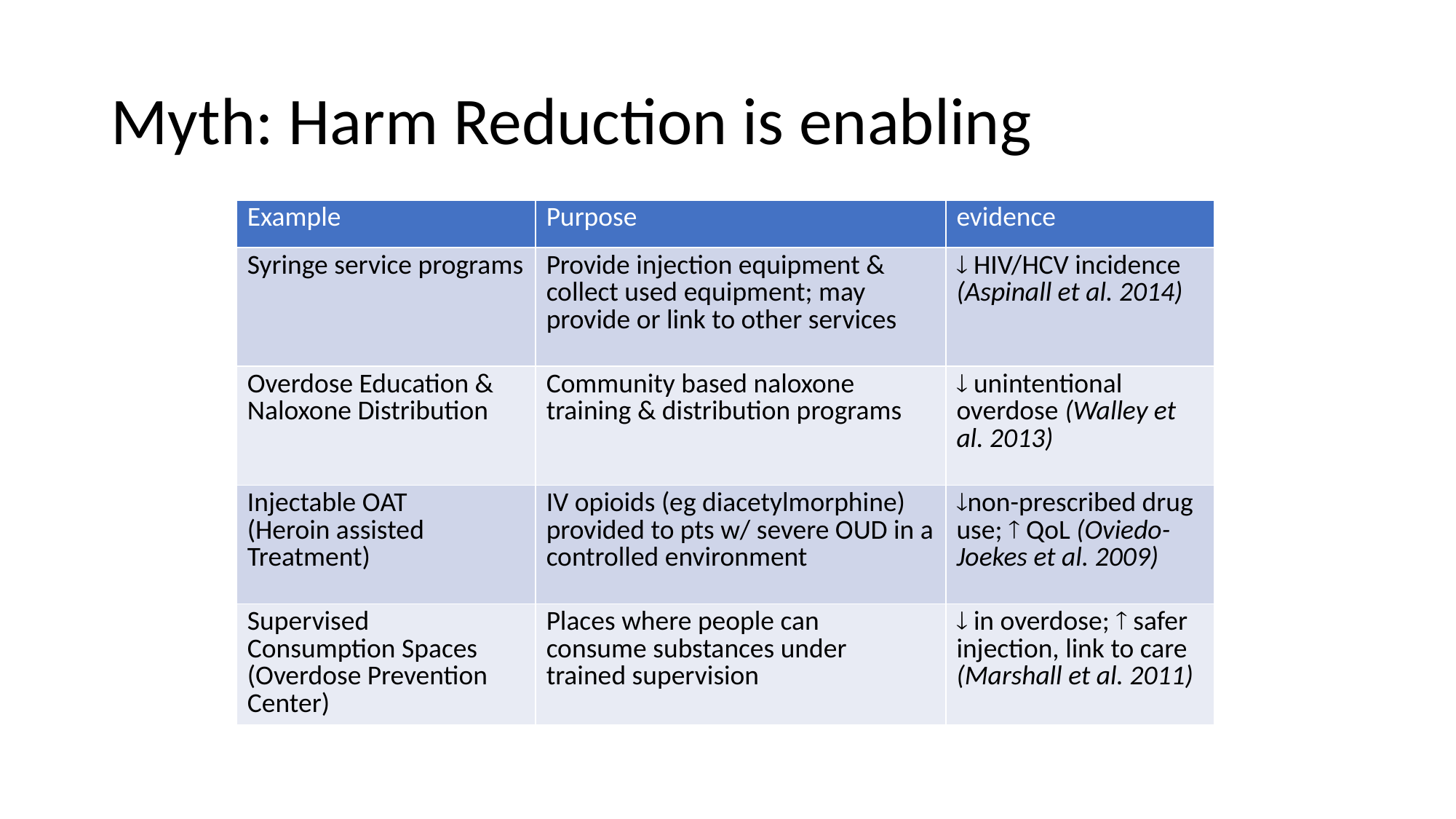

# Myth: Harm Reduction is enabling
| Example | Purpose | evidence |
| --- | --- | --- |
| Syringe service programs | Provide injection equipment & collect used equipment; may provide or link to other services | ↓ HIV/HCV incidence (Aspinall et al. 2014) |
| Overdose Education & Naloxone Distribution | Community based naloxone training & distribution programs | ↓ unintentional overdose (Walley et al. 2013) |
| Injectable OAT (Heroin assisted Treatment) | IV opioids (eg diacetylmorphine) provided to pts w/ severe OUD in a controlled environment | ↓non-prescribed drug use; ↑ QoL (Oviedo-Joekes et al. 2009) |
| Supervised Consumption Spaces (Overdose Prevention Center) | Places where people can consume substances under trained supervision | ↓ in overdose; ↑ safer injection, link to care (Marshall et al. 2011) |